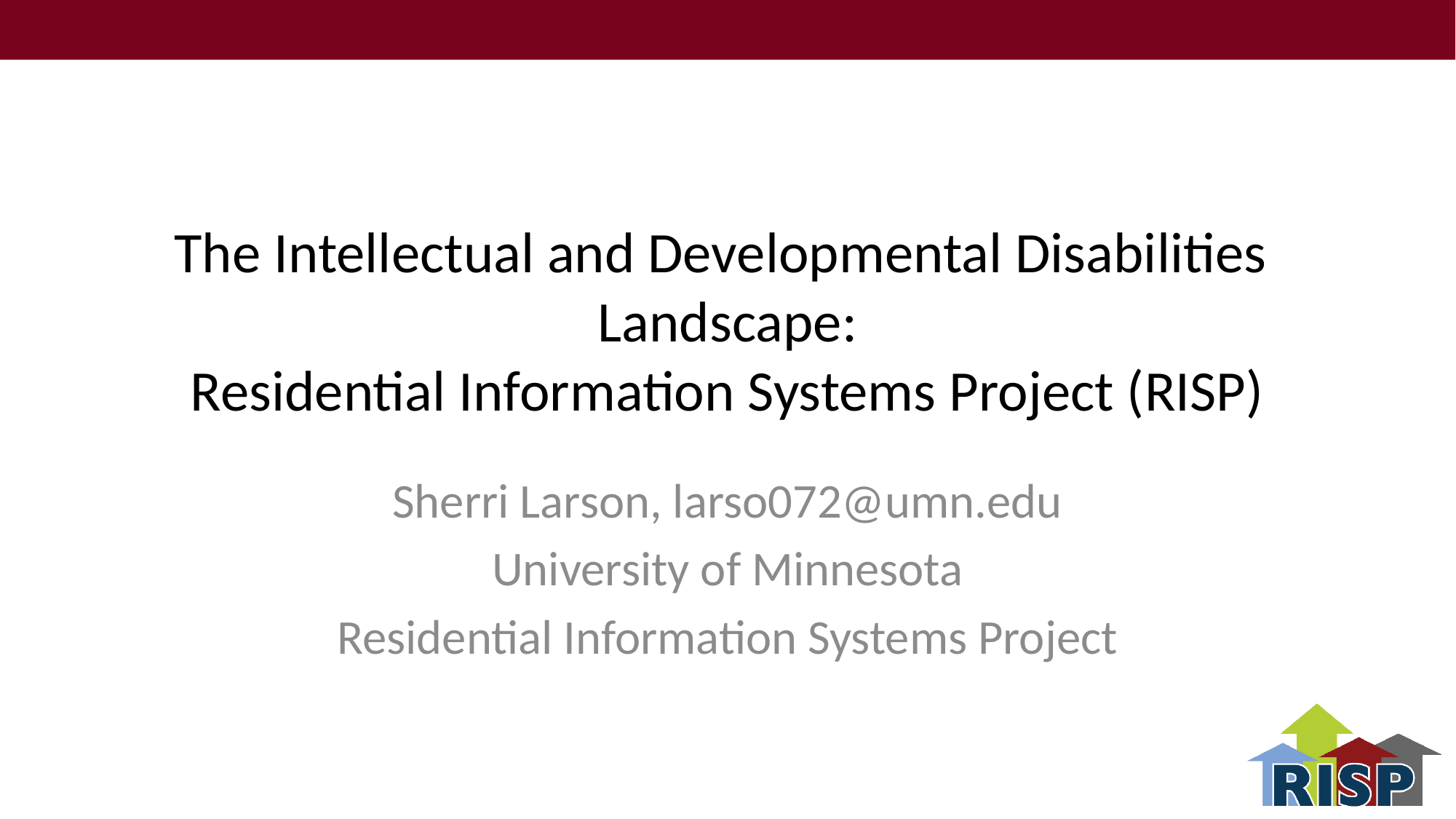

# The Intellectual and Developmental Disabilities  Landscape: Residential Information Systems Project (RISP)
Sherri Larson, larso072@umn.edu
University of Minnesota
Residential Information Systems Project